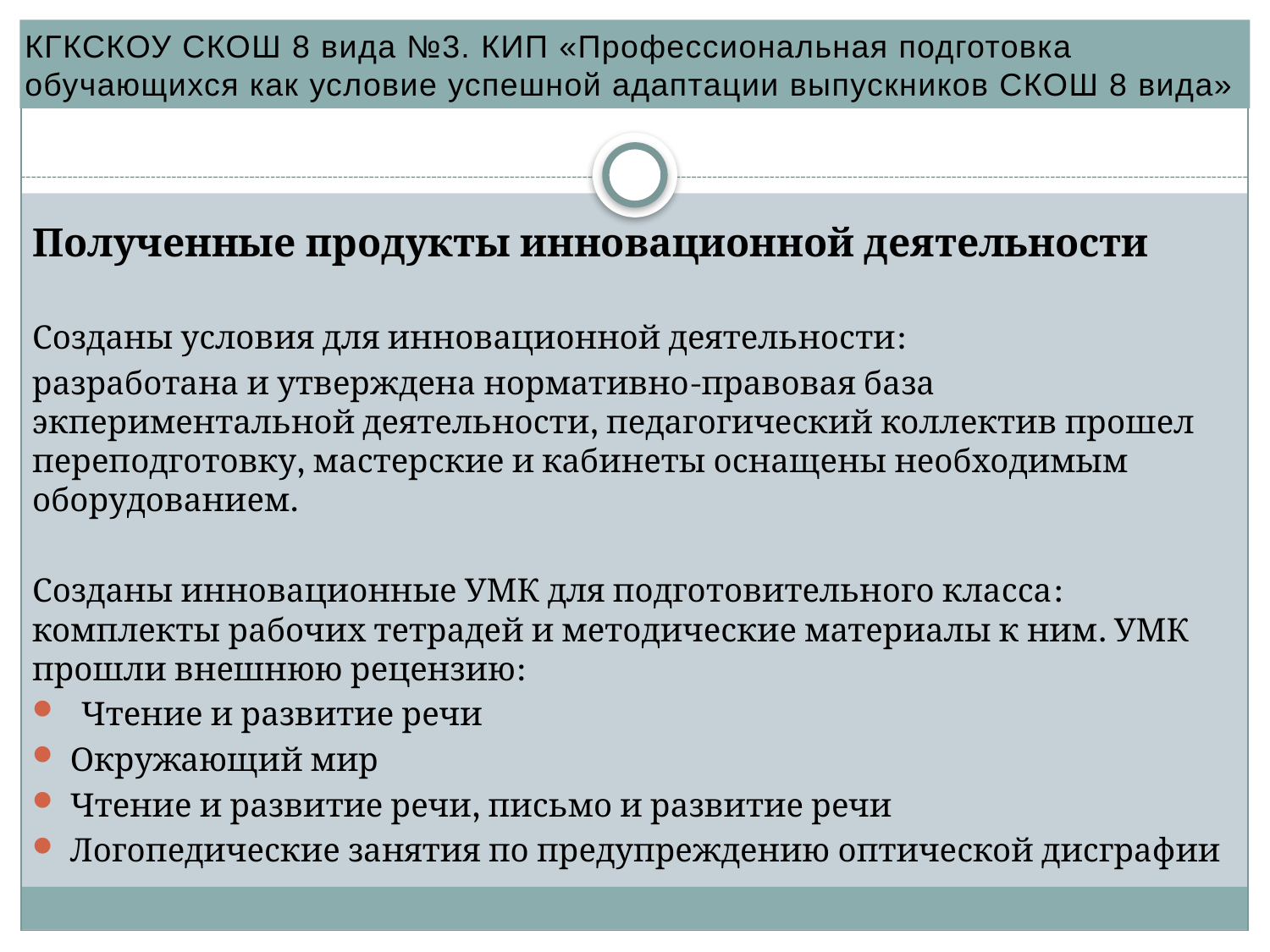

КГКСКОУ СКОШ 8 вида №3. КИП «Профессиональная подготовка обучающихся как условие успешной адаптации выпускников СКОШ 8 вида»
#
Полученные продукты инновационной деятельности

Созданы условия для инновационной деятельности:
разработана и утверждена нормативно-правовая база экпериментальной деятельности, педагогический коллектив прошел переподготовку, мастерские и кабинеты оснащены необходимым оборудованием.

Созданы инновационные УМК для подготовительного класса: комплекты рабочих тетрадей и методические материалы к ним. УМК прошли внешнюю рецензию:
   Чтение и развитие речи
Окружающий мир
Чтение и развитие речи, письмо и развитие речи
Логопедические занятия по предупреждению оптической дисграфии